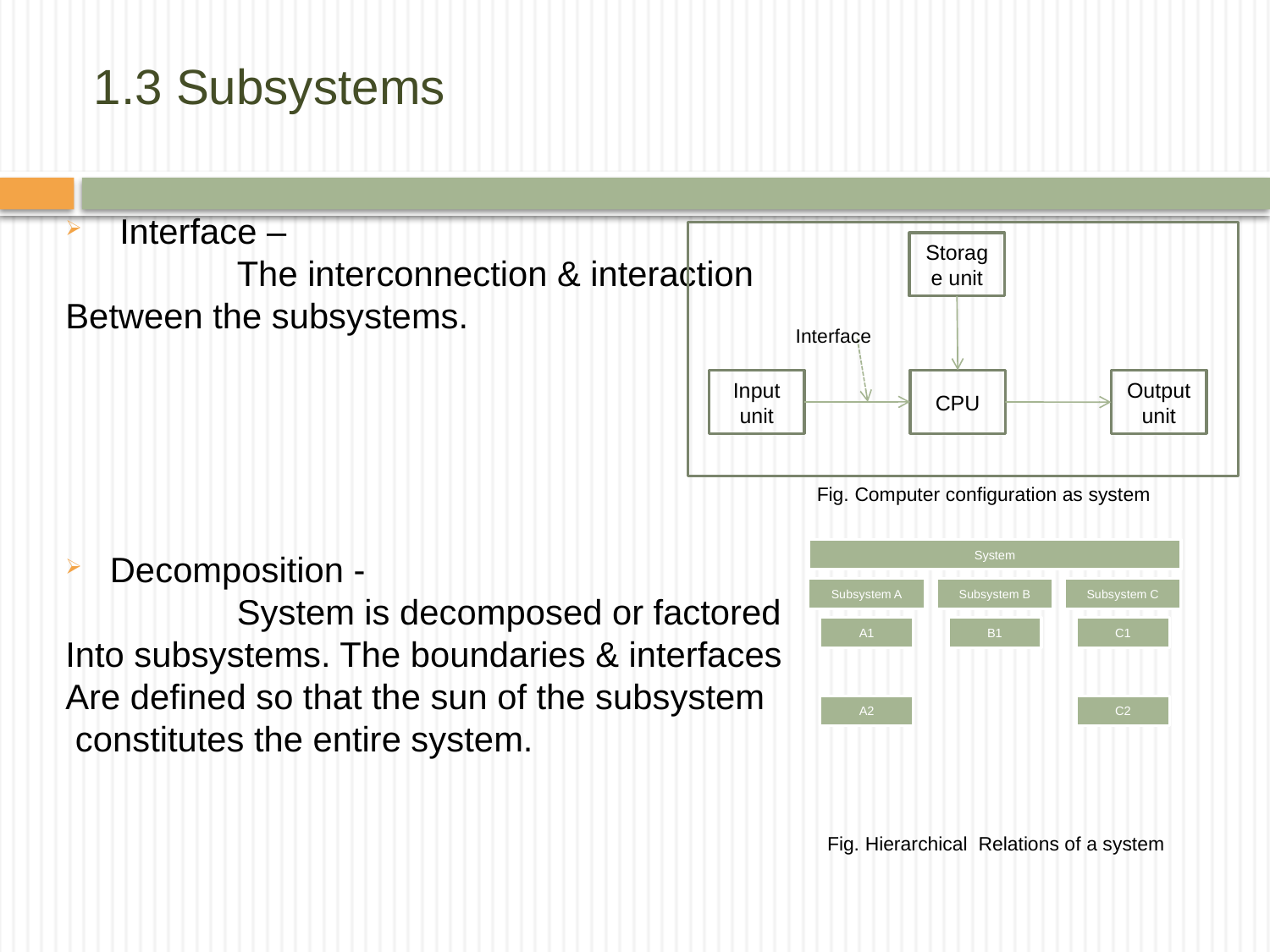

# 1.3 Subsystems
 Interface –
		The interconnection & interaction
Between the subsystems.

Decomposition -
		System is decomposed or factored
Into subsystems. The boundaries & interfaces
Are defined so that the sun of the subsystem
 constitutes the entire system.

Storage unit
Interface
Input unit
CPU
Output unit
Fig. Computer configuration as system
System
Subsystem A
Subsystem B
Subsystem C
A1
A2
B1
C1
C2
Fig. Hierarchical  Relations of a system